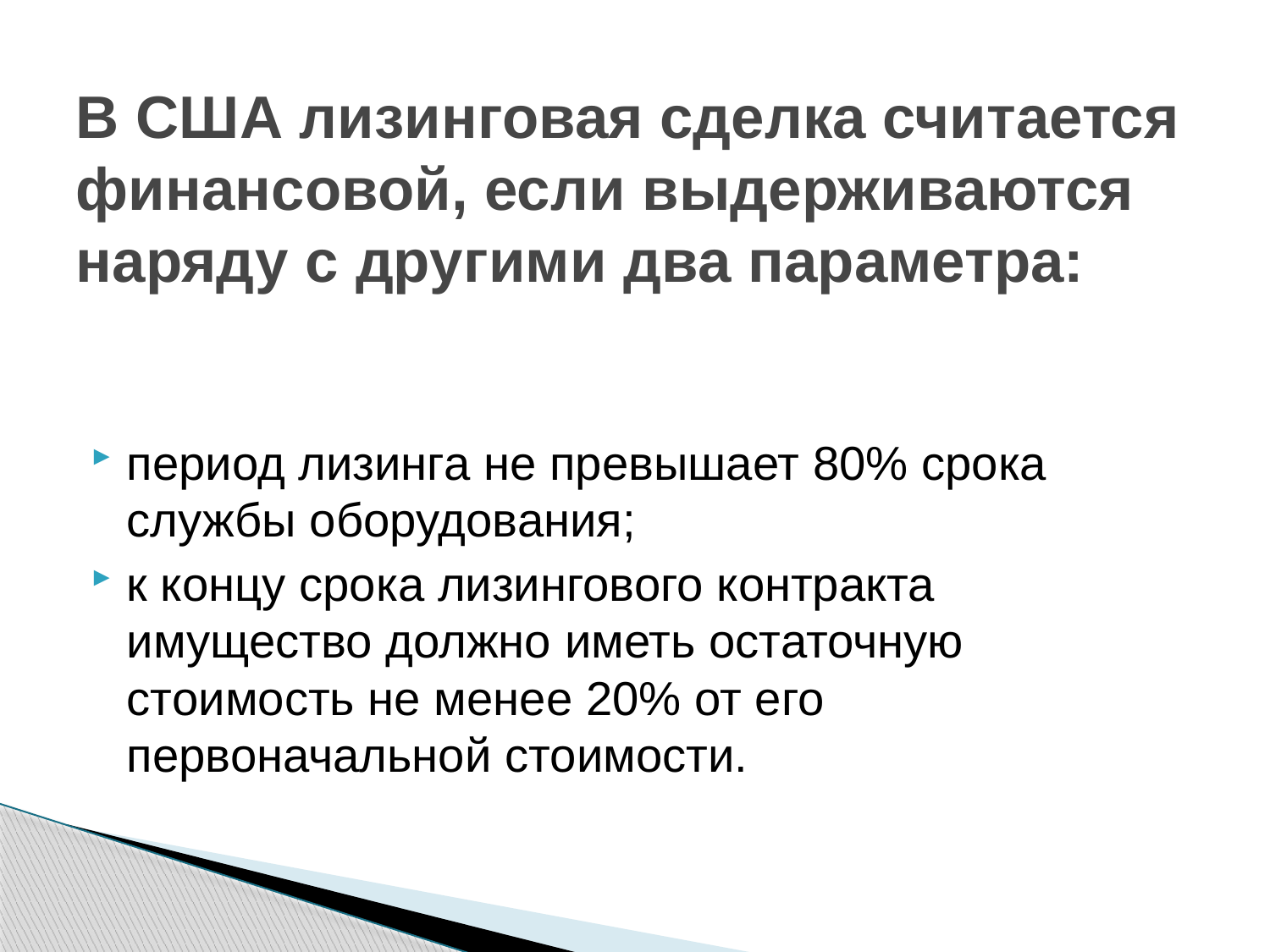

# В США лизинговая сделка считается финансовой, если выдерживаются наряду с дру­гими два параметра:
период лизинга не превышает 80% срока службы оборудования;
к концу срока лизингового контракта имущество должно иметь остаточную стоимость не менее 20% от его первоначальной стоимости.